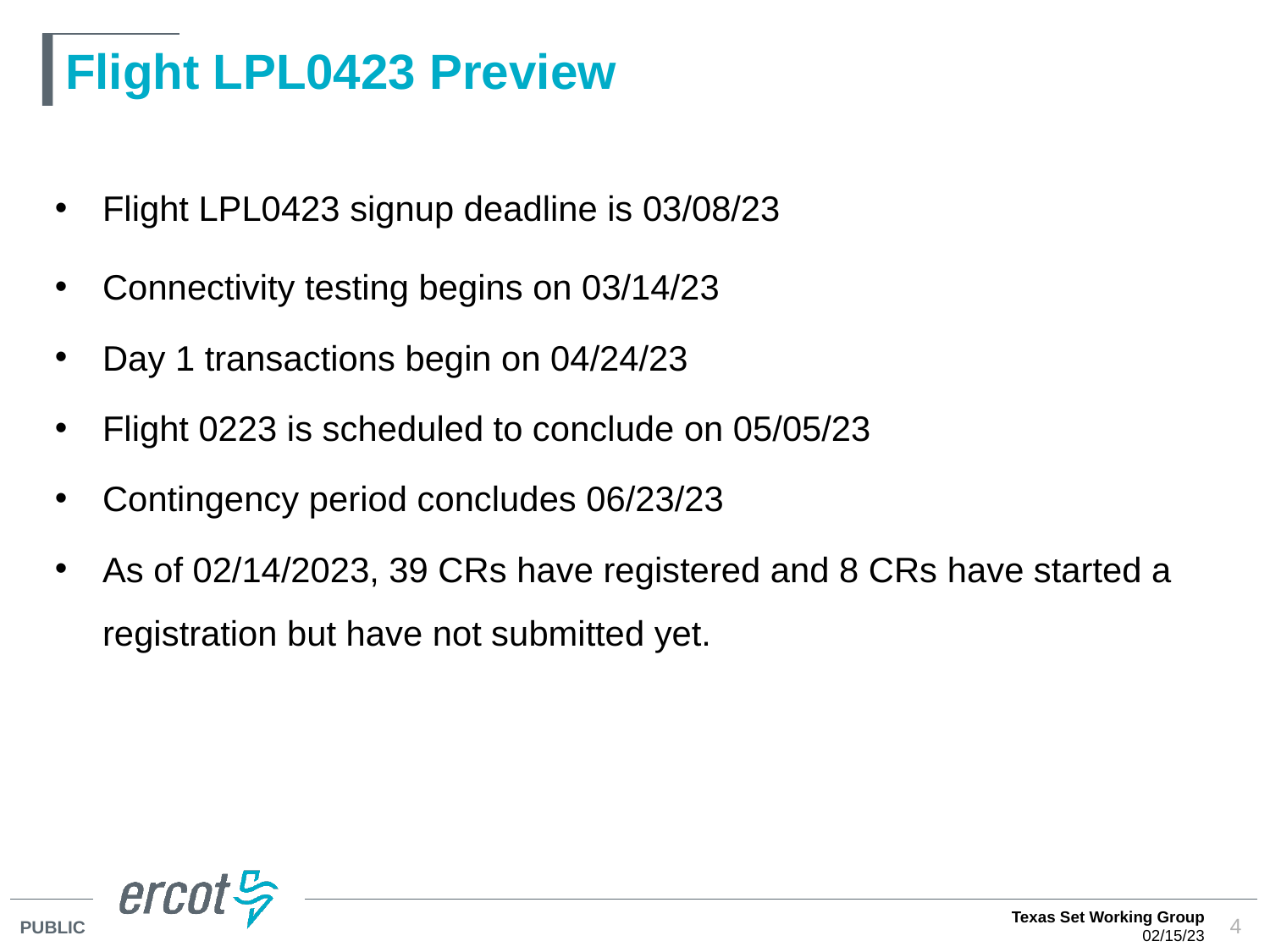

# Flight LPL0423 Preview
Flight LPL0423 signup deadline is 03/08/23
Connectivity testing begins on 03/14/23
Day 1 transactions begin on 04/24/23
Flight 0223 is scheduled to conclude on 05/05/23
Contingency period concludes 06/23/23
As of 02/14/2023, 39 CRs have registered and 8 CRs have started a registration but have not submitted yet.
Texas Set Working Group
02/15/23
4